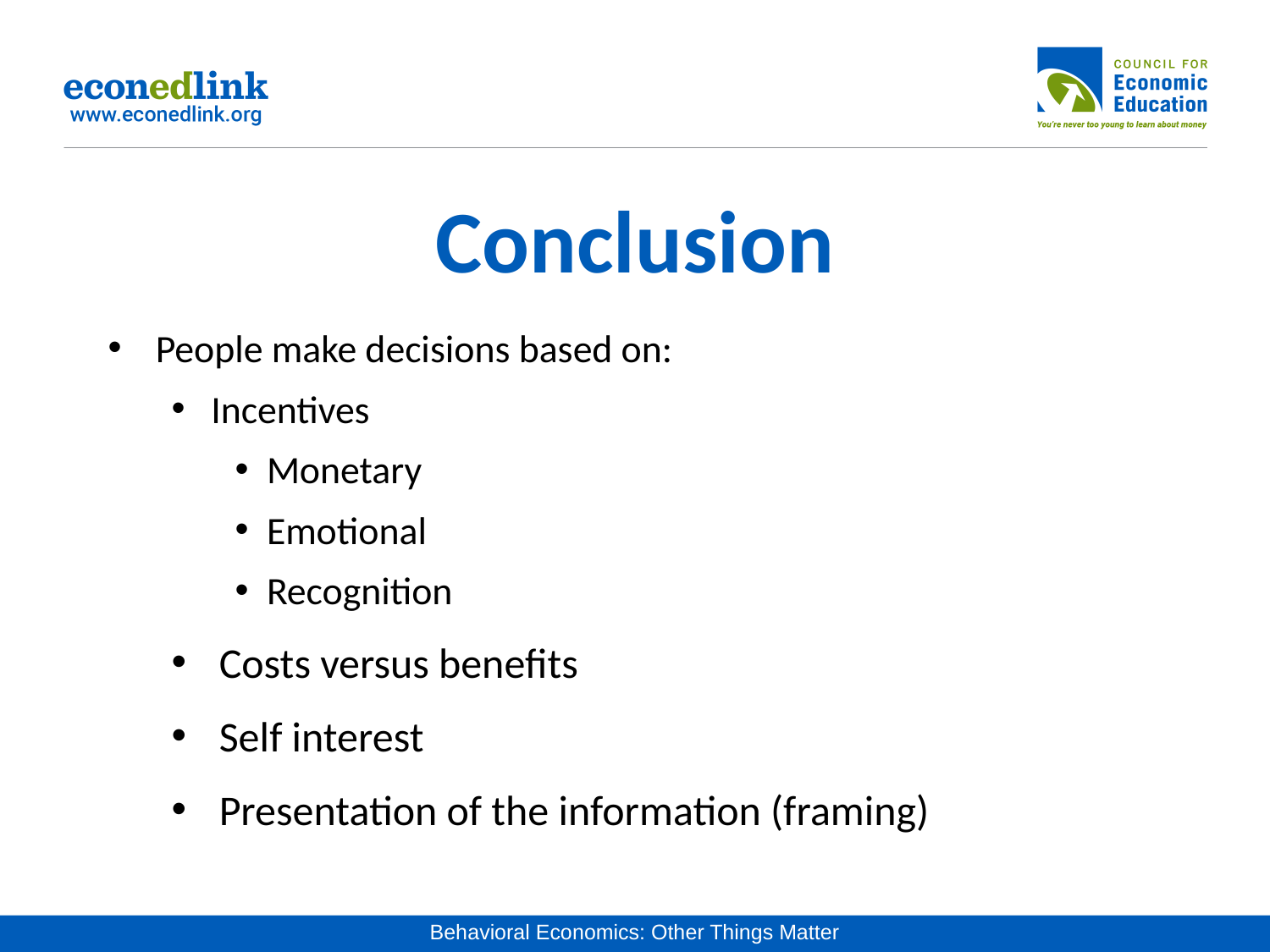

# Conclusion
People make decisions based on:
Incentives
Monetary
Emotional
Recognition
Costs versus benefits
Self interest
Presentation of the information (framing)